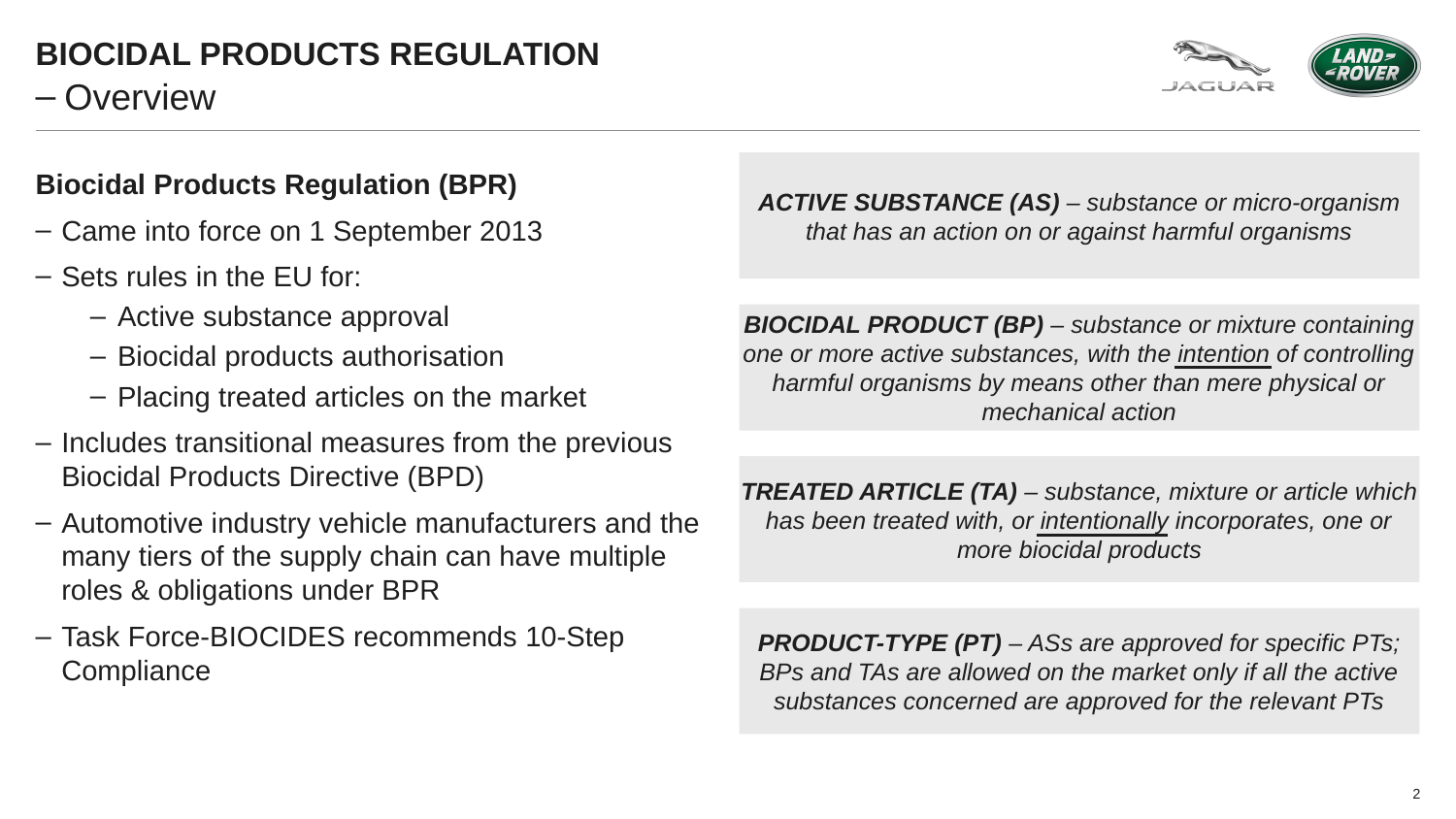

BIOCIDAL PRODUCTS REGULATION
# Overview
ACTIVE SUBSTANCE (AS) – substance or micro-organism that has an action on or against harmful organisms
Biocidal Products Regulation (BPR)
Came into force on 1 September 2013
Sets rules in the EU for:
Active substance approval
Biocidal products authorisation
Placing treated articles on the market
Includes transitional measures from the previous Biocidal Products Directive (BPD)
Automotive industry vehicle manufacturers and the many tiers of the supply chain can have multiple roles & obligations under BPR
Task Force-BIOCIDES recommends 10-Step Compliance
BIOCIDAL PRODUCT (BP) – substance or mixture containing one or more active substances, with the intention of controlling harmful organisms by means other than mere physical or mechanical action
TREATED ARTICLE (TA) – substance, mixture or article which has been treated with, or intentionally incorporates, one or more biocidal products
PRODUCT-TYPE (PT) – ASs are approved for specific PTs; BPs and TAs are allowed on the market only if all the active substances concerned are approved for the relevant PTs
2